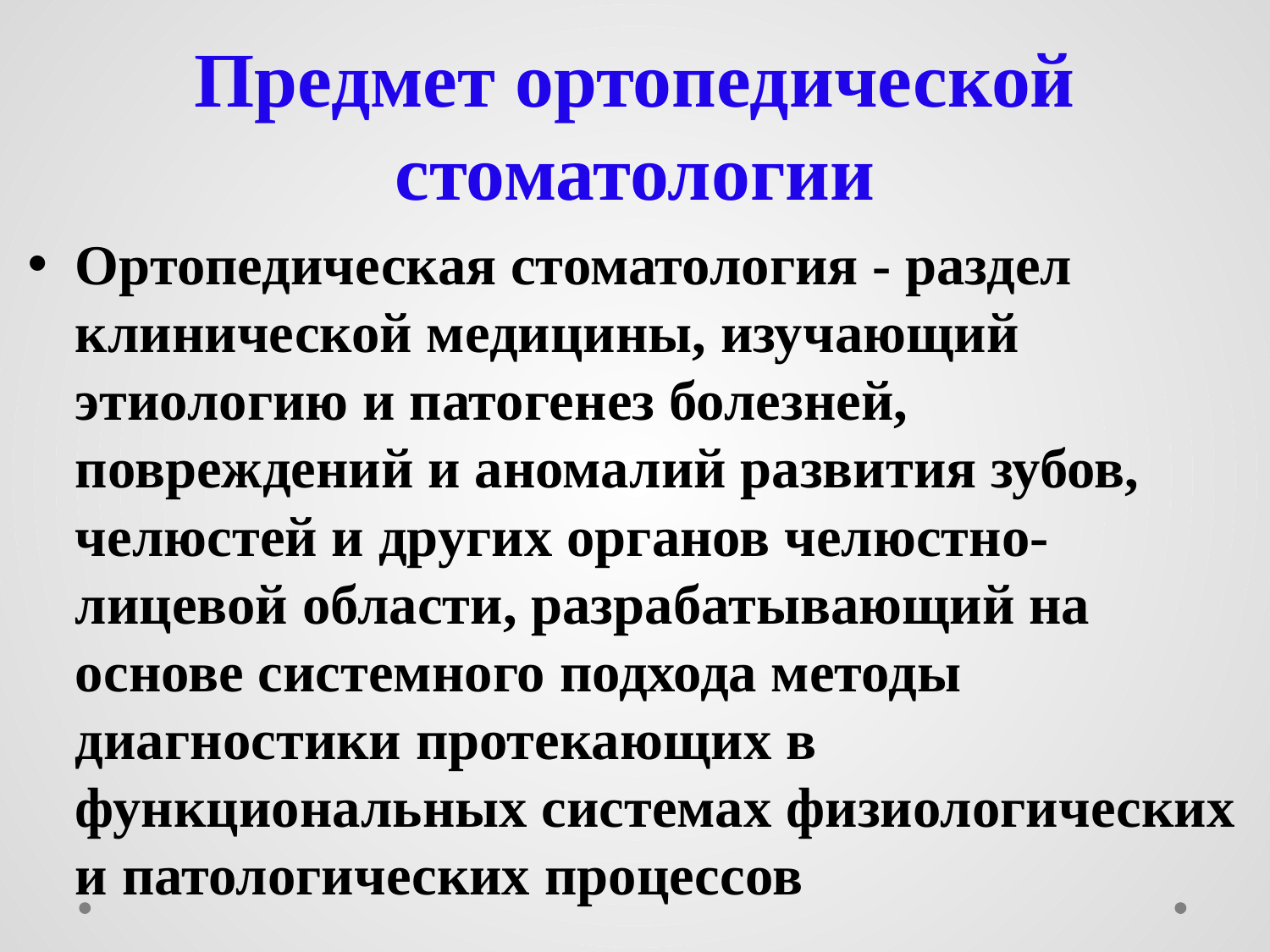

# Предмет ортопедической стоматологии
Ортопедическая стоматология - раздел клинической медицины, изучающий этиологию и патогенез болезней, повреждений и аномалий развития зубов, челюстей и других органов челюстно-лицевой области, разрабатывающий на основе системного подхода методы диагностики протекающих в функциональных системах физиологических и патологических процессов